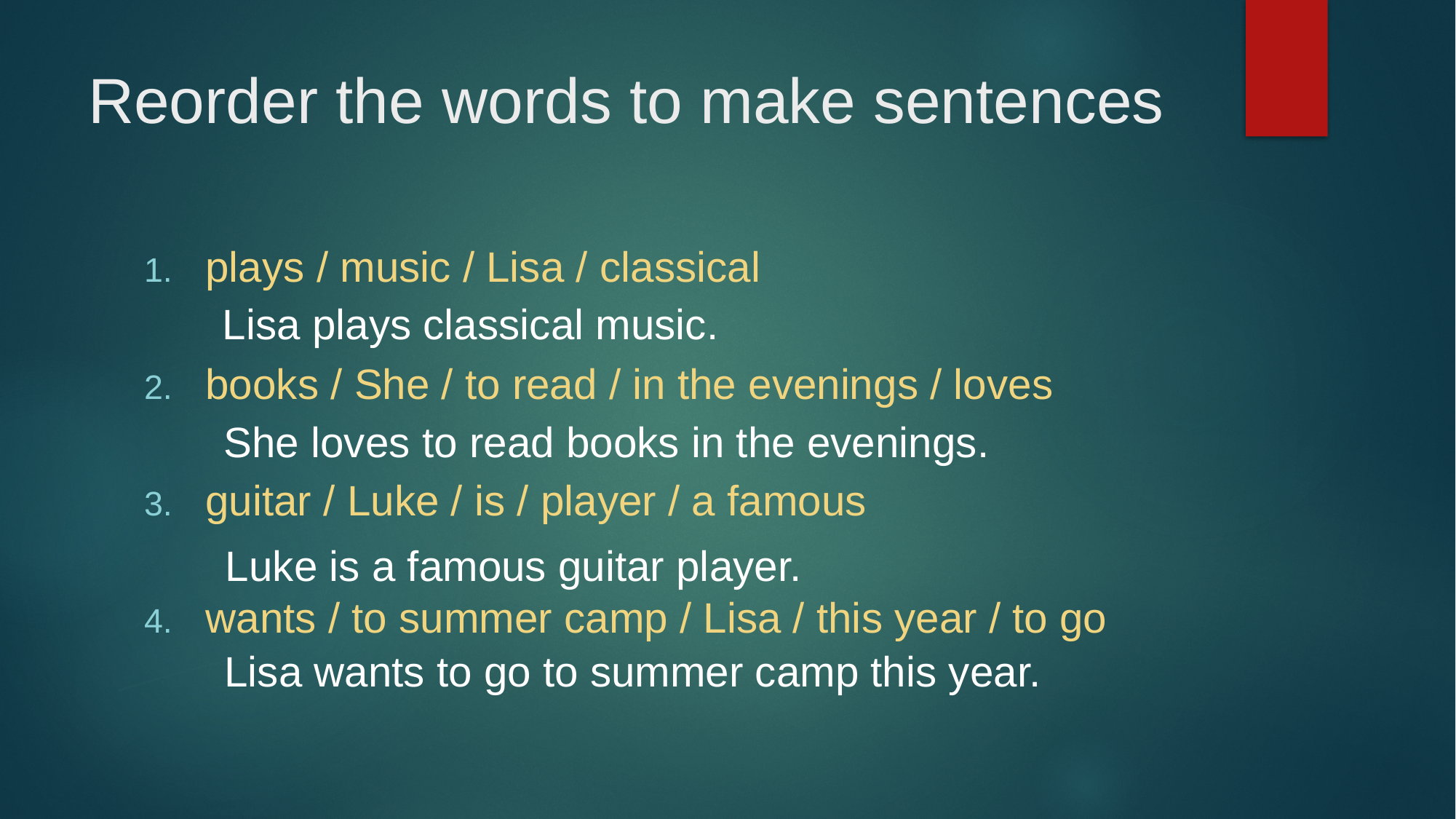

# Reorder the words to make sentences
plays / music / Lisa / classical
books / She / to read / in the evenings / loves
guitar / Luke / is / player / a famous
wants / to summer camp / Lisa / this year / to go
Lisa plays classical music.
She loves to read books in the evenings.
Luke is a famous guitar player.
Lisa wants to go to summer camp this year.